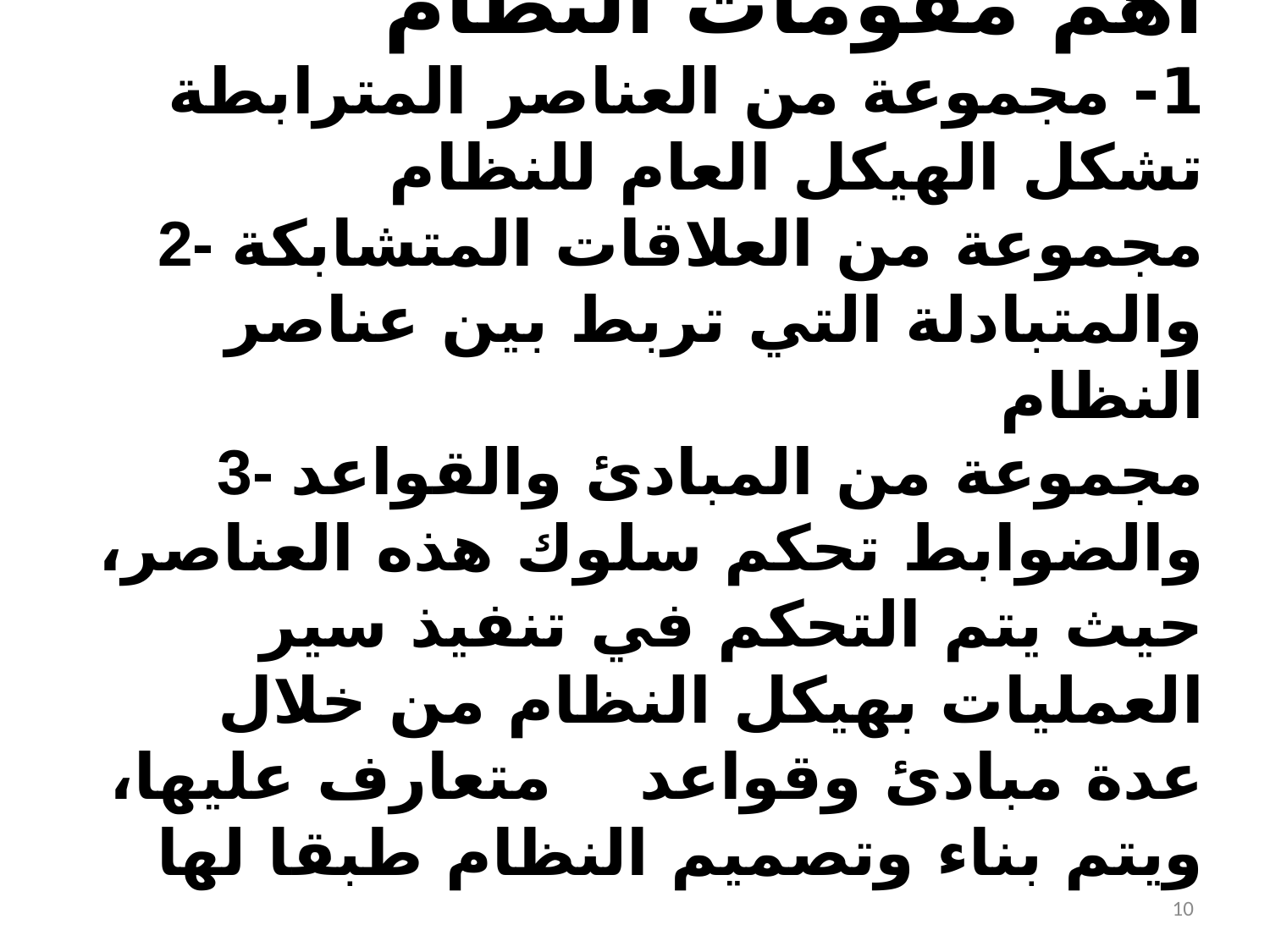

أهم مقومات النظام
1- مجموعة من العناصر المترابطة تشكل الهيكل العام للنظام
2- مجموعة من العلاقات المتشابكة والمتبادلة التي تربط بين عناصر النظام
3- مجموعة من المبادئ والقواعد والضوابط تحكم سلوك هذه العناصر، حيث يتم التحكم في تنفيذ سير العمليات بهيكل النظام من خلال عدة مبادئ وقواعد    متعارف عليها، ويتم بناء وتصميم النظام طبقا لها
10